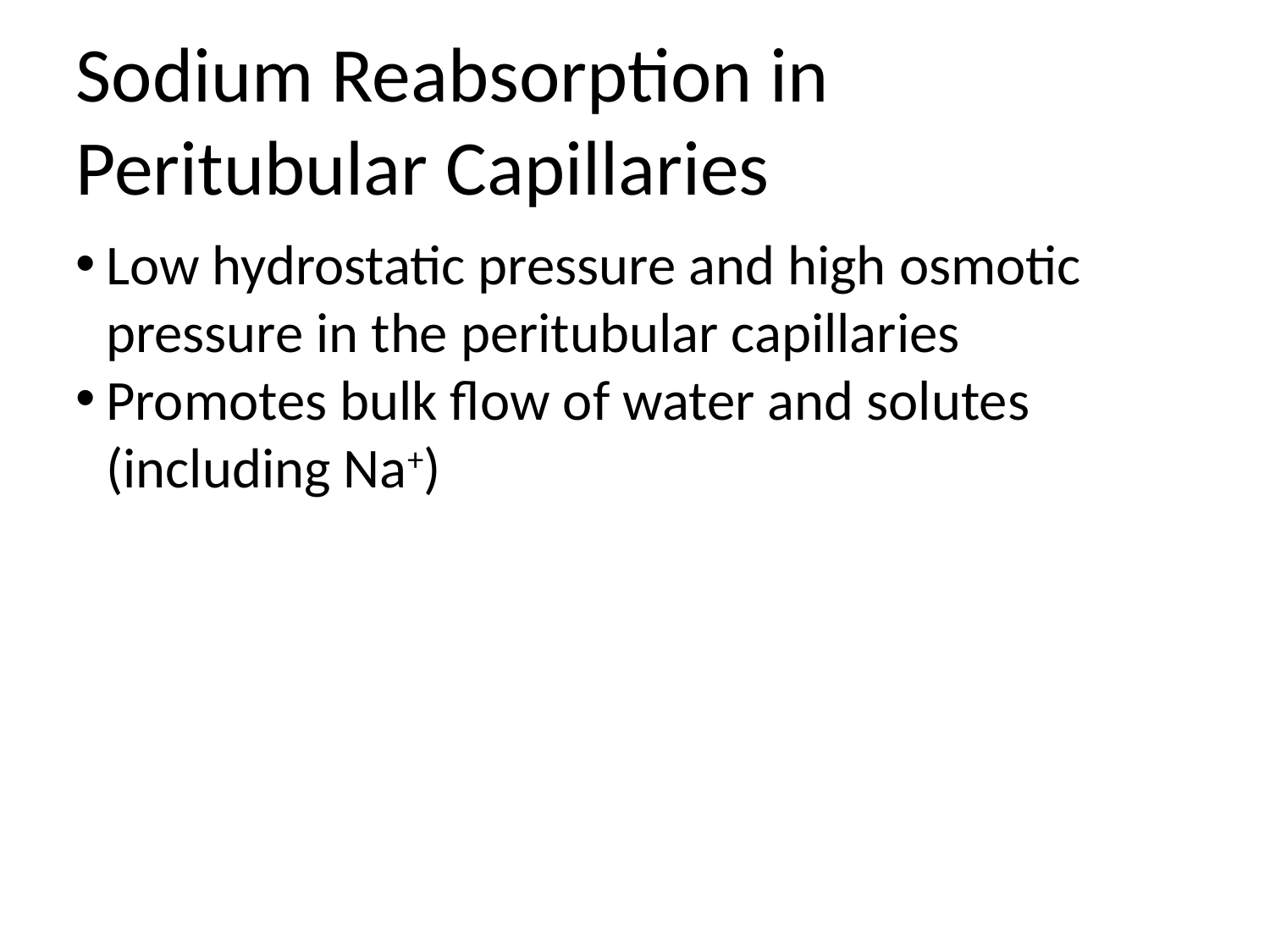

Sodium Reabsorption in Peritubular Capillaries
Low hydrostatic pressure and high osmotic pressure in the peritubular capillaries
Promotes bulk flow of water and solutes (including Na+)